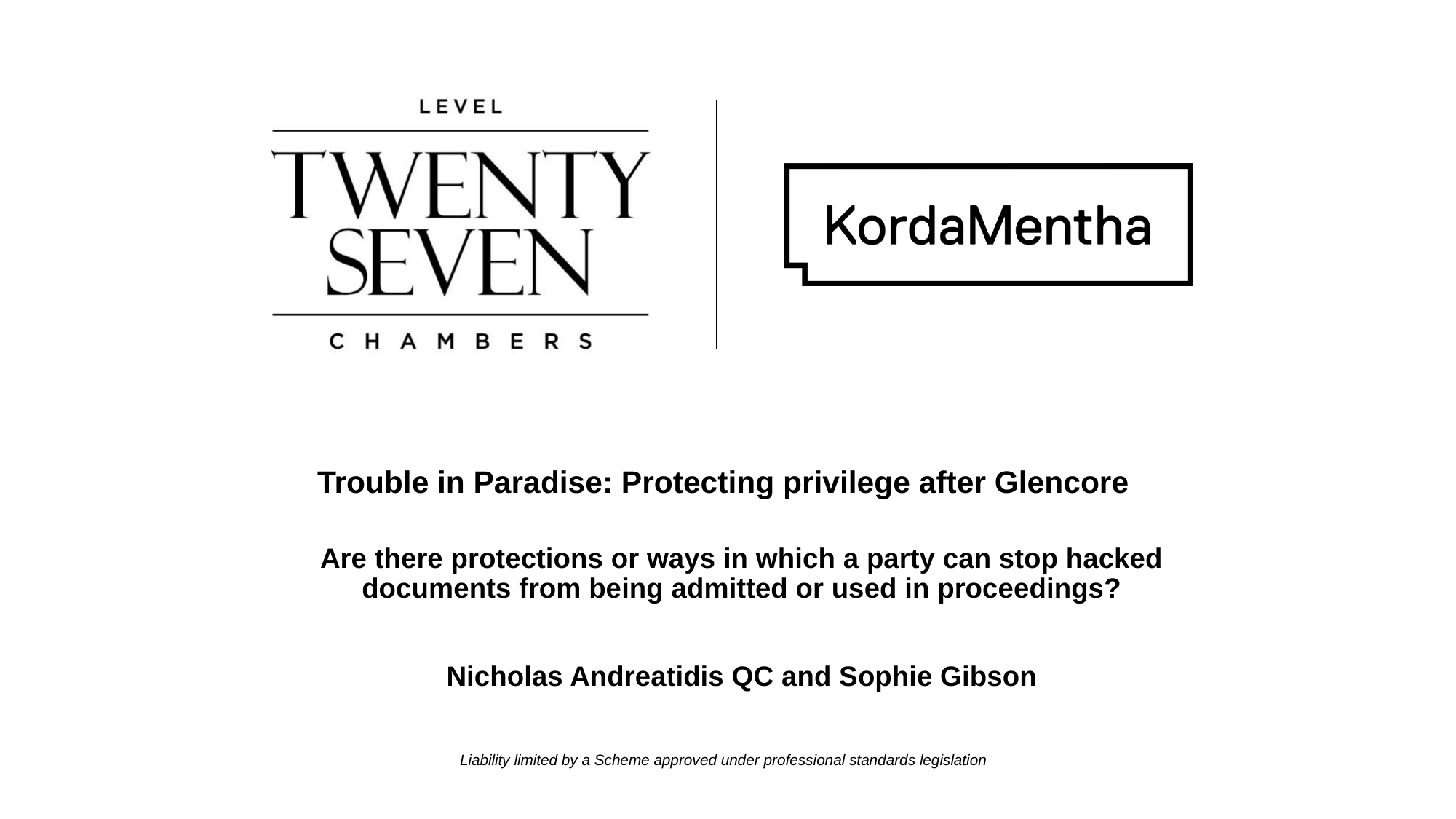

Trouble in Paradise: Protecting privilege after Glencore

Are there protections or ways in which a party can stop hacked documents from being admitted or used in proceedings?

Nicholas Andreatidis QC and Sophie Gibson